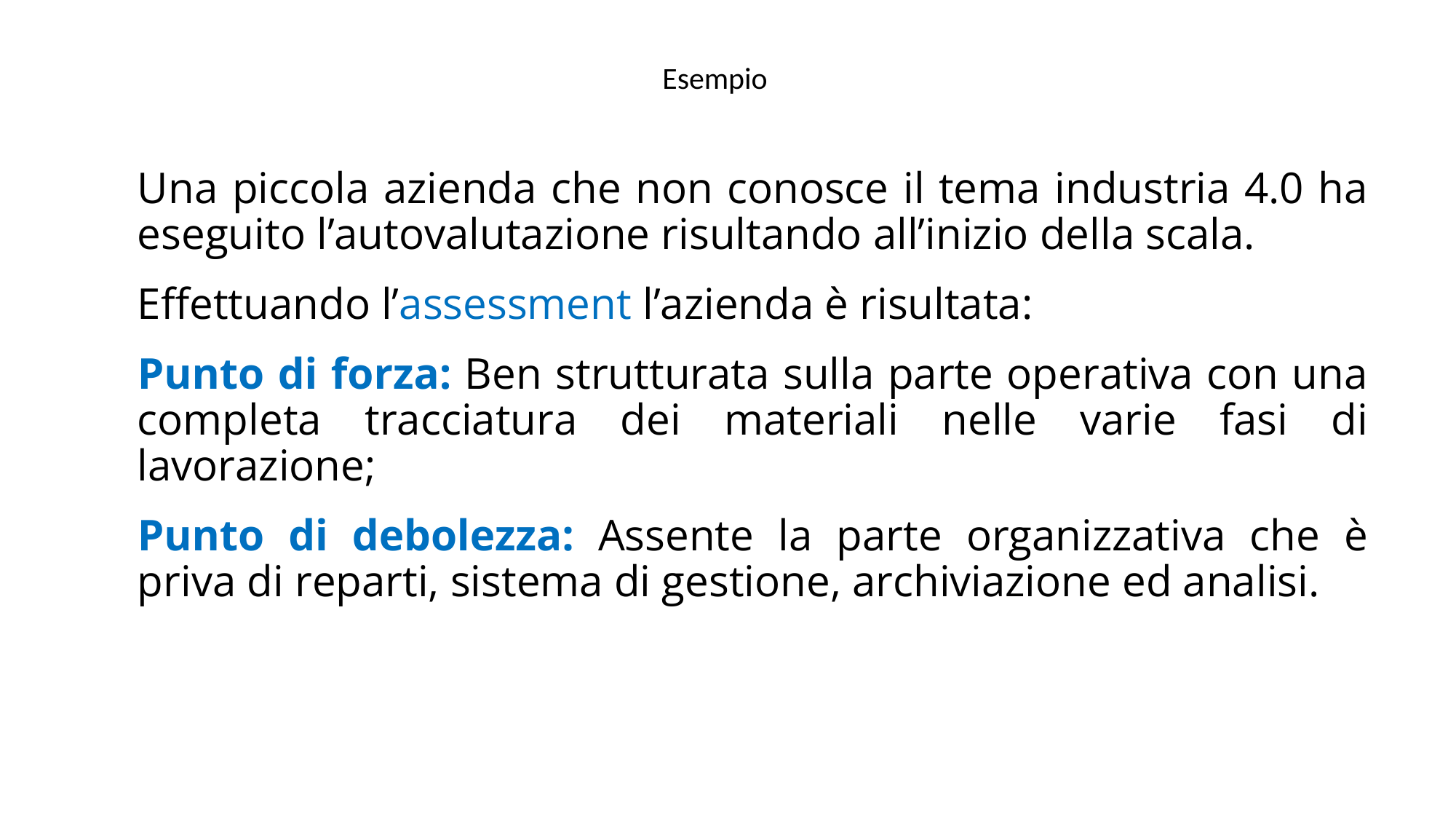

# Esempio
Una piccola azienda che non conosce il tema industria 4.0 ha eseguito l’autovalutazione risultando all’inizio della scala.
Effettuando l’assessment l’azienda è risultata:
Punto di forza: Ben strutturata sulla parte operativa con una completa tracciatura dei materiali nelle varie fasi di lavorazione;
Punto di debolezza: Assente la parte organizzativa che è priva di reparti, sistema di gestione, archiviazione ed analisi.